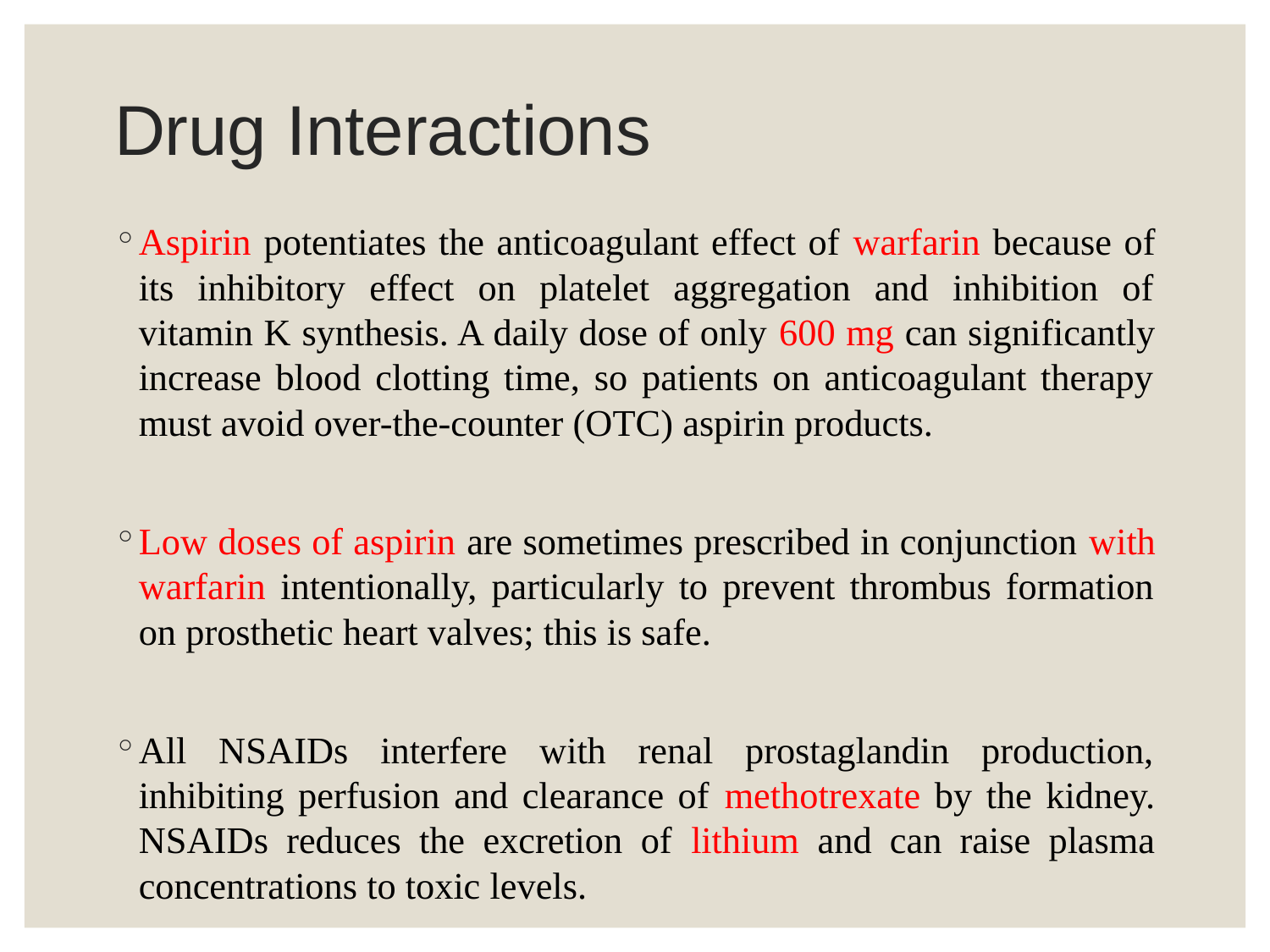

# Drug Interactions
Aspirin potentiates the anticoagulant effect of warfarin because of its inhibitory effect on platelet aggregation and inhibition of vitamin K synthesis. A daily dose of only 600 mg can significantly increase blood clotting time, so patients on anticoagulant therapy must avoid over-the-counter (OTC) aspirin products.

Low doses of aspirin are sometimes prescribed in conjunction with warfarin intentionally, particularly to prevent thrombus formation on prosthetic heart valves; this is safe.

All NSAIDs interfere with renal prostaglandin production, inhibiting perfusion and clearance of methotrexate by the kidney. NSAIDs reduces the excretion of lithium and can raise plasma concentrations to toxic levels.